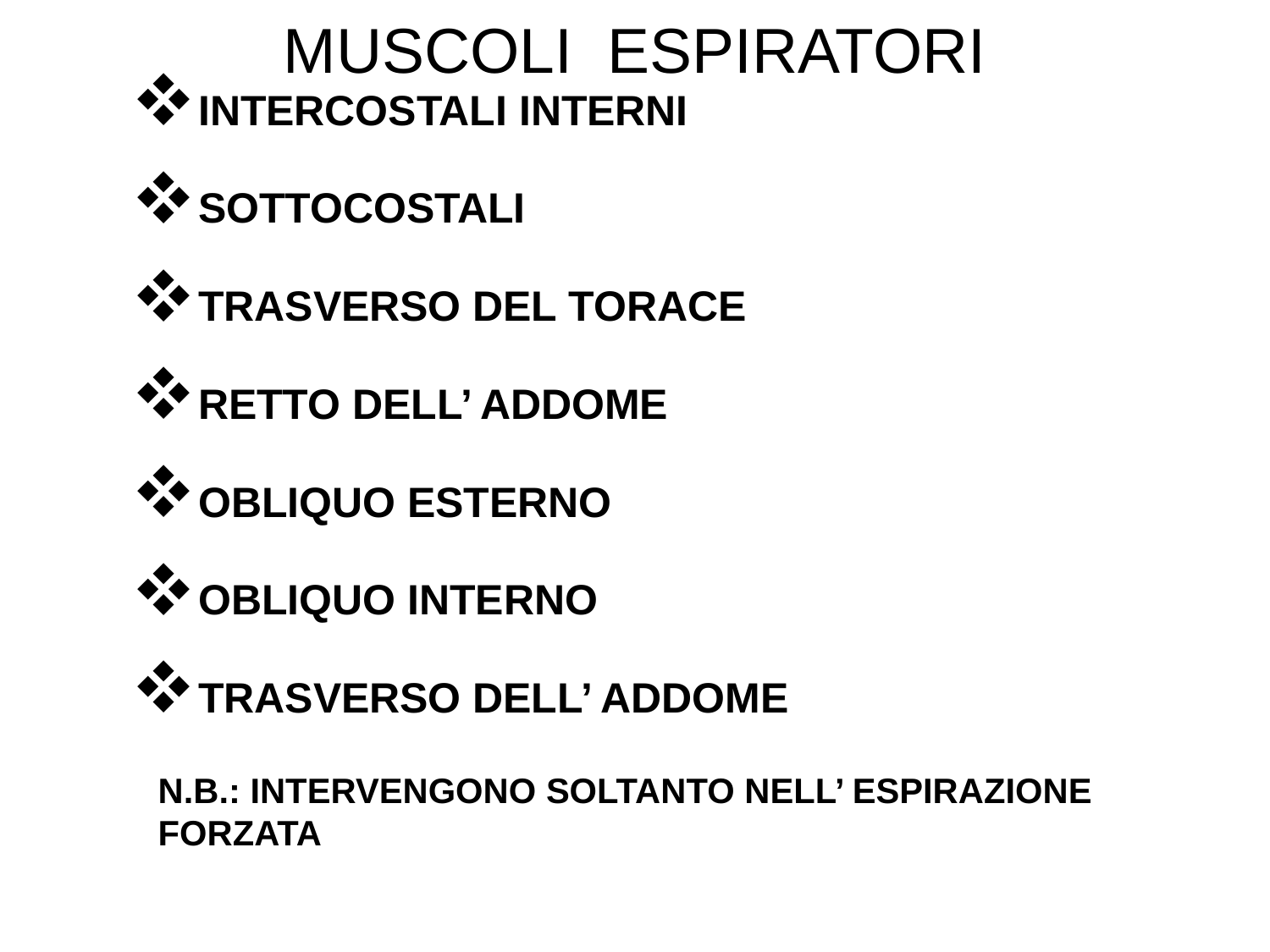

# MUSCOLI  ESPIRATORI
INTERCOSTALI INTERNI
SOTTOCOSTALI
TRASVERSO DEL TORACE
RETTO DELL’ ADDOME
OBLIQUO ESTERNO
OBLIQUO INTERNO
TRASVERSO DELL’ ADDOME
N.B.: INTERVENGONO SOLTANTO NELL’ ESPIRAZIONE FORZATA